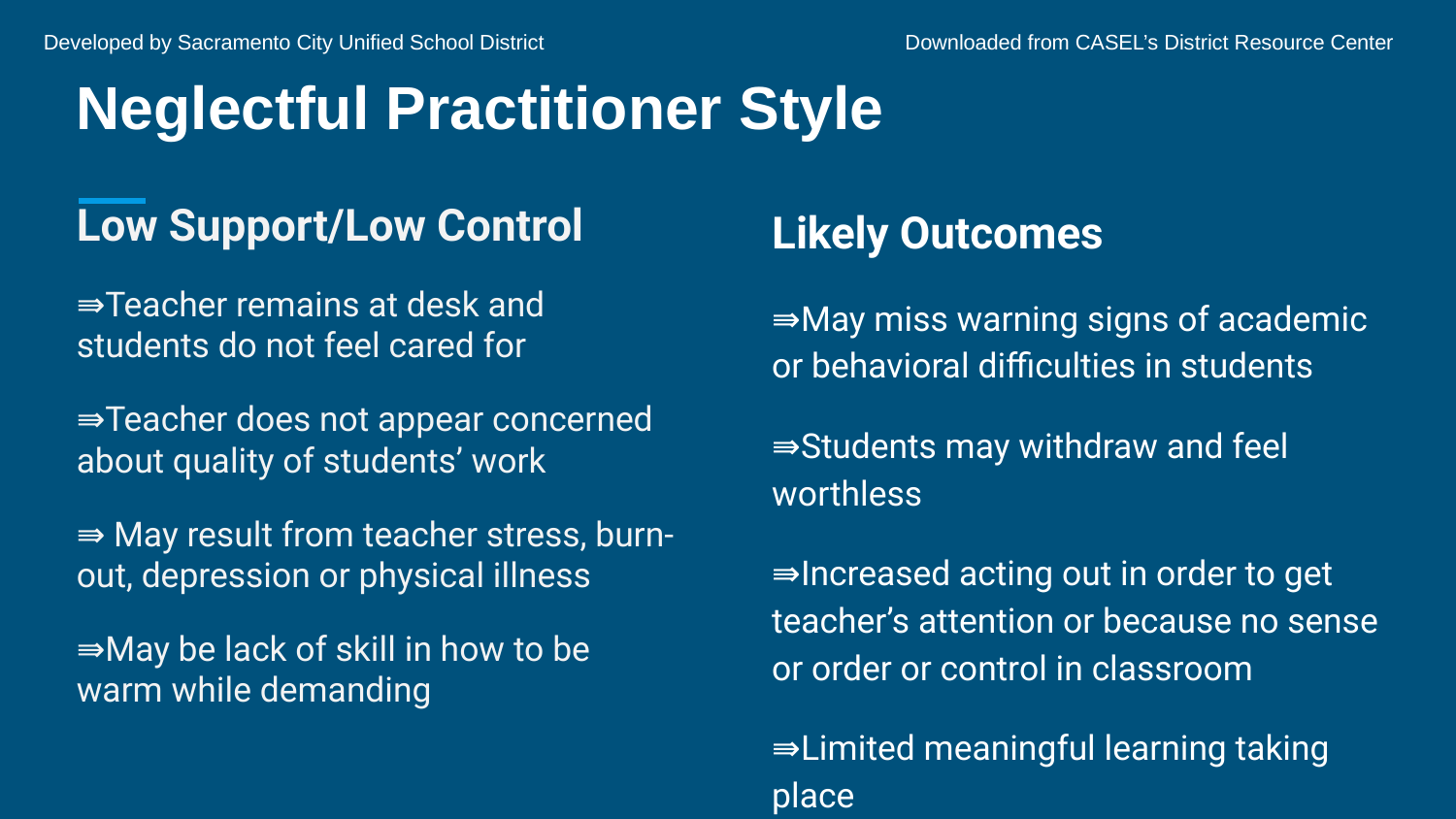

Developed by Sacramento City Unified School District	 	                       Downloaded from CASEL’s District Resource Center
# Neglectful Practitioner Style
Low Support/Low Control
⇛Teacher remains at desk and students do not feel cared for
⇛Teacher does not appear concerned about quality of students’ work
⇛ May result from teacher stress, burn-out, depression or physical illness
⇛May be lack of skill in how to be warm while demanding

Likely Outcomes
⇛May miss warning signs of academic or behavioral difficulties in students
⇛Students may withdraw and feel worthless
⇛Increased acting out in order to get teacher’s attention or because no sense or order or control in classroom
⇛Limited meaningful learning taking place